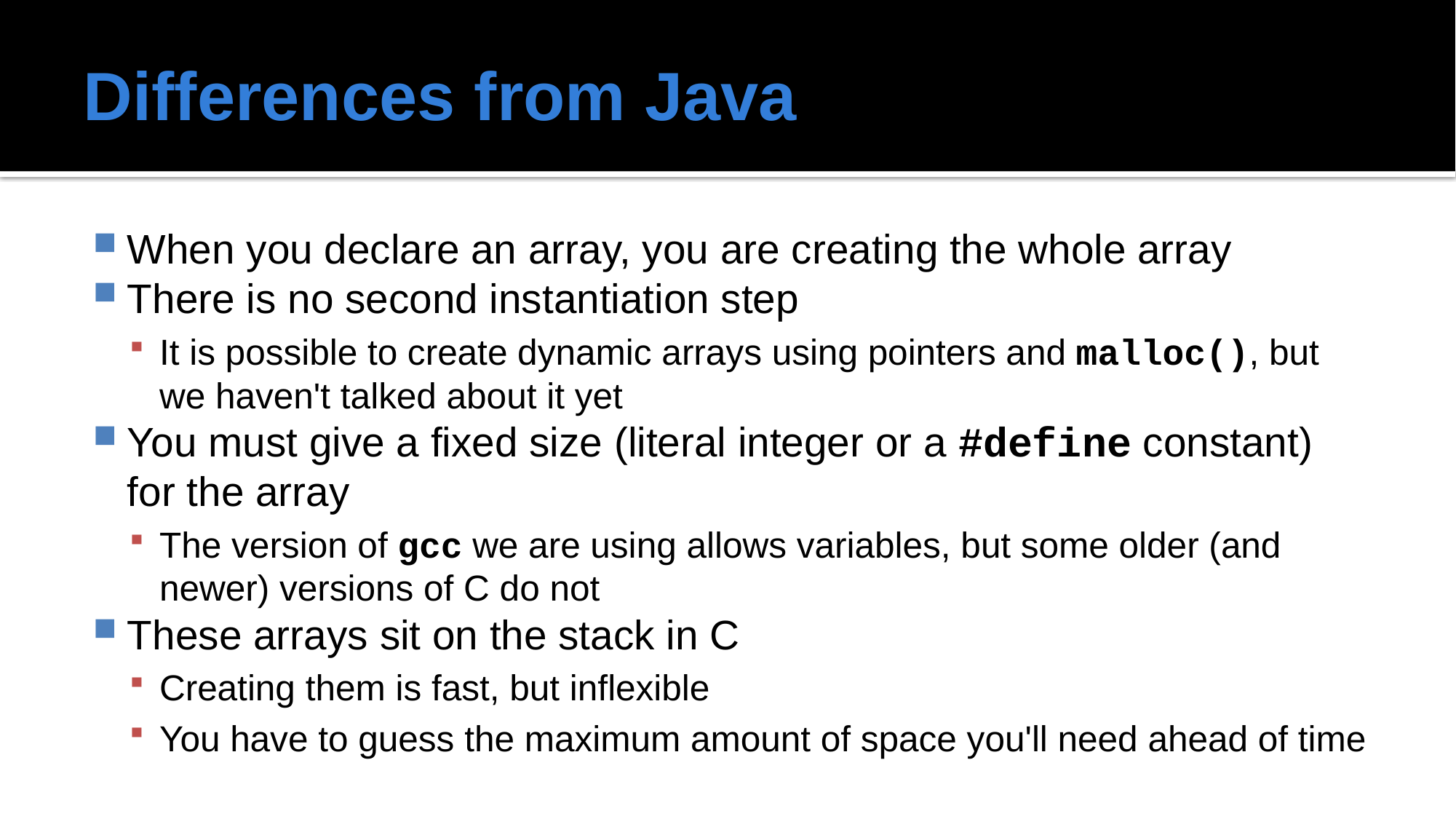

# Differences from Java
When you declare an array, you are creating the whole array
There is no second instantiation step
It is possible to create dynamic arrays using pointers and malloc(), but we haven't talked about it yet
You must give a fixed size (literal integer or a #define constant) for the array
The version of gcc we are using allows variables, but some older (and newer) versions of C do not
These arrays sit on the stack in C
Creating them is fast, but inflexible
You have to guess the maximum amount of space you'll need ahead of time